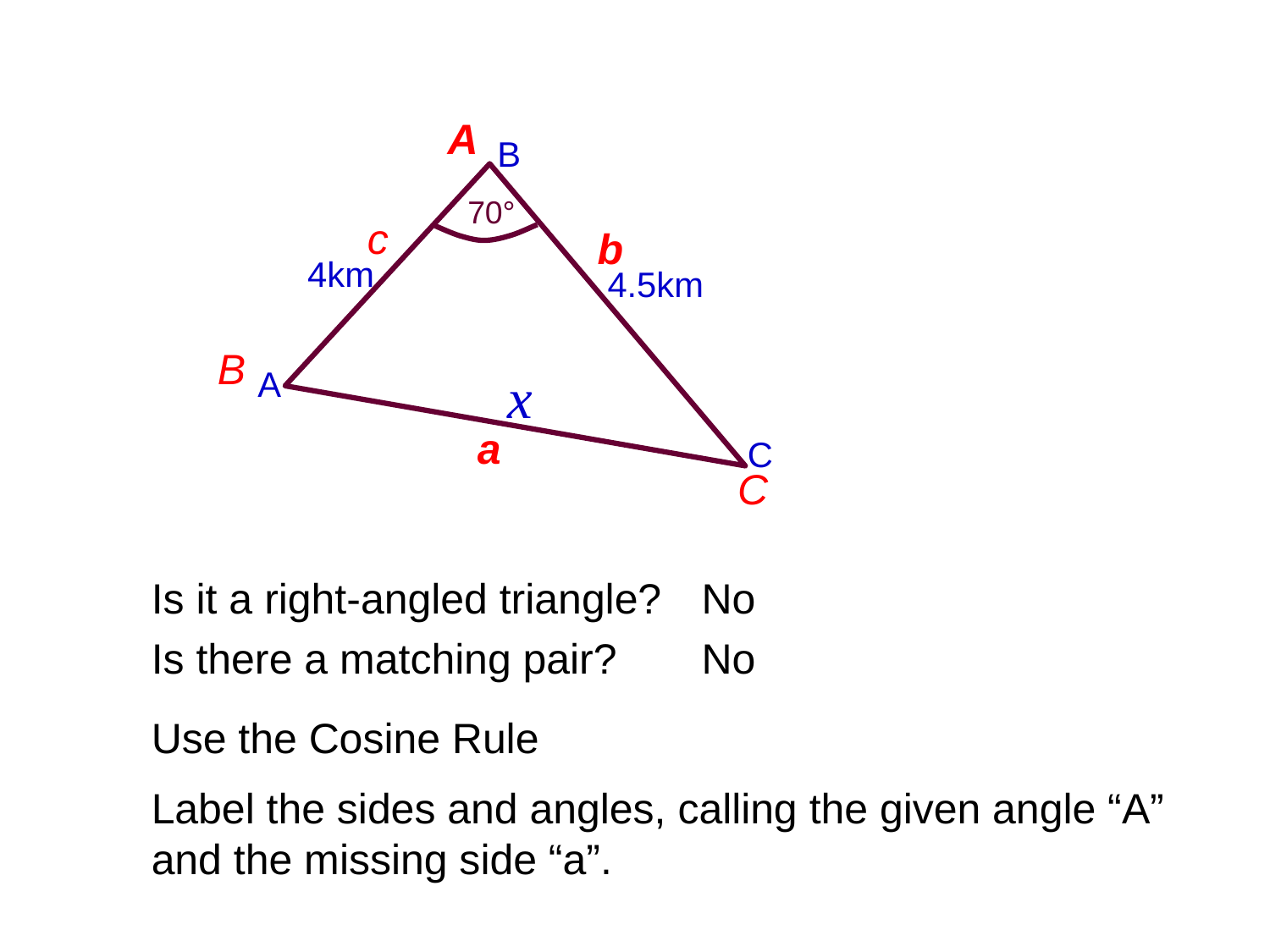

A
B

70°
c
b

4km
4.5km
B
A
x
a
C
C
Is it a right-angled triangle?
No
Is there a matching pair?
No
Use the Cosine Rule
Label the sides and angles, calling the given angle “A” and the missing side “a”.